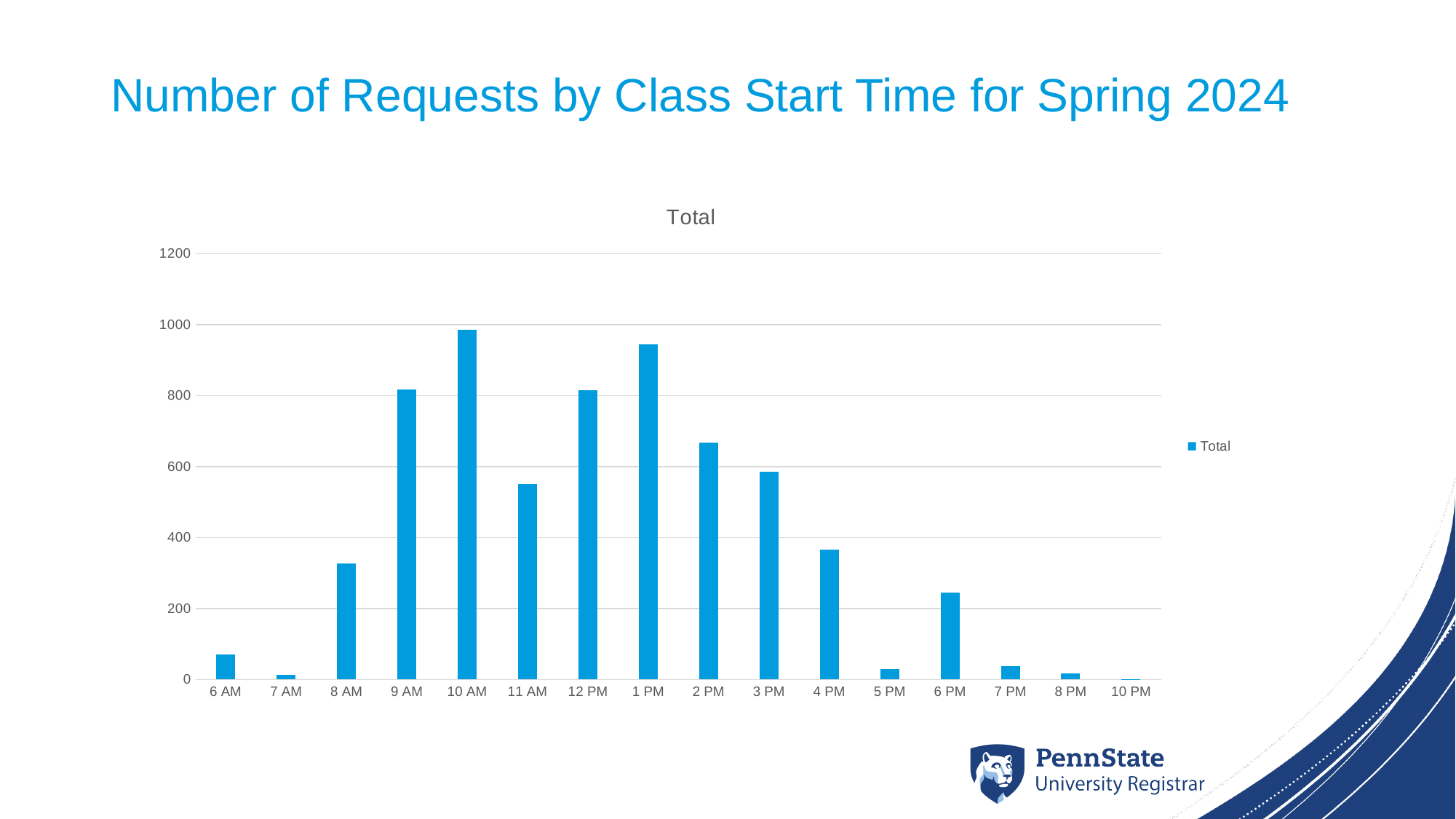

# Number of Requests by Class Start Time for Spring 2024

### Chart

| Category |
|---|

### Chart:

| Category | Total |
|---|---|
| 6 AM | 70.0 |
| 7 AM | 13.0 |
| 8 AM | 328.0 |
| 9 AM | 818.0 |
| 10 AM | 985.0 |
| 11 AM | 550.0 |
| 12 PM | 815.0 |
| 1 PM | 945.0 |
| 2 PM | 667.0 |
| 3 PM | 586.0 |
| 4 PM | 365.0 |
| 5 PM | 29.0 |
| 6 PM | 244.0 |
| 7 PM | 37.0 |
| 8 PM | 17.0 |
| 10 PM | 1.0 |